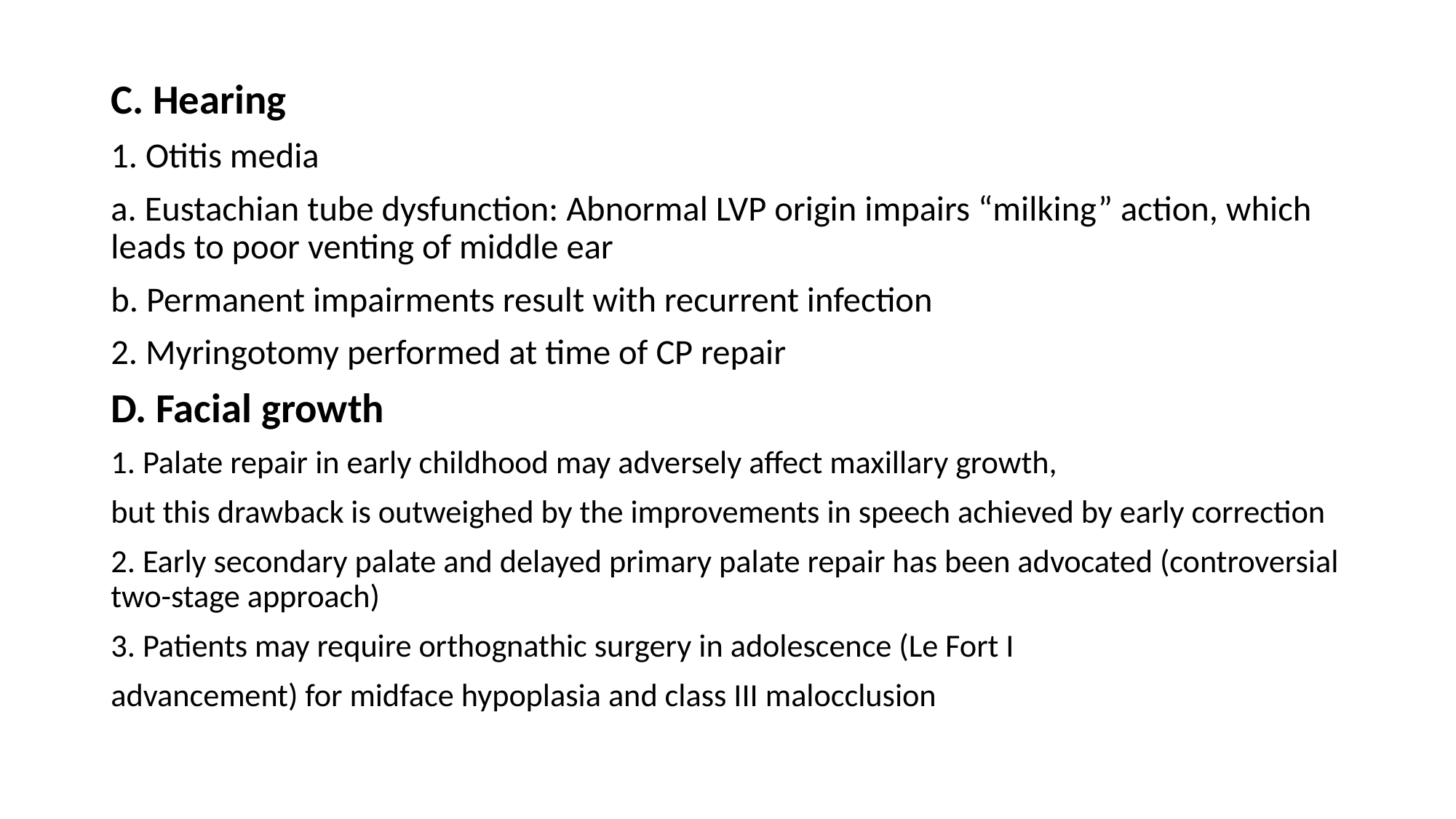

C. Hearing
1. Otitis media
a. Eustachian tube dysfunction: Abnormal LVP origin impairs “milking” action, which leads to poor venting of middle ear
b. Permanent impairments result with recurrent infection
2. Myringotomy performed at time of CP repair
D. Facial growth
1. Palate repair in early childhood may adversely affect maxillary growth,
but this drawback is outweighed by the improvements in speech achieved by early correction
2. Early secondary palate and delayed primary palate repair has been advocated (controversial two-stage approach)
3. Patients may require orthognathic surgery in adolescence (Le Fort I
advancement) for midface hypoplasia and class III malocclusion